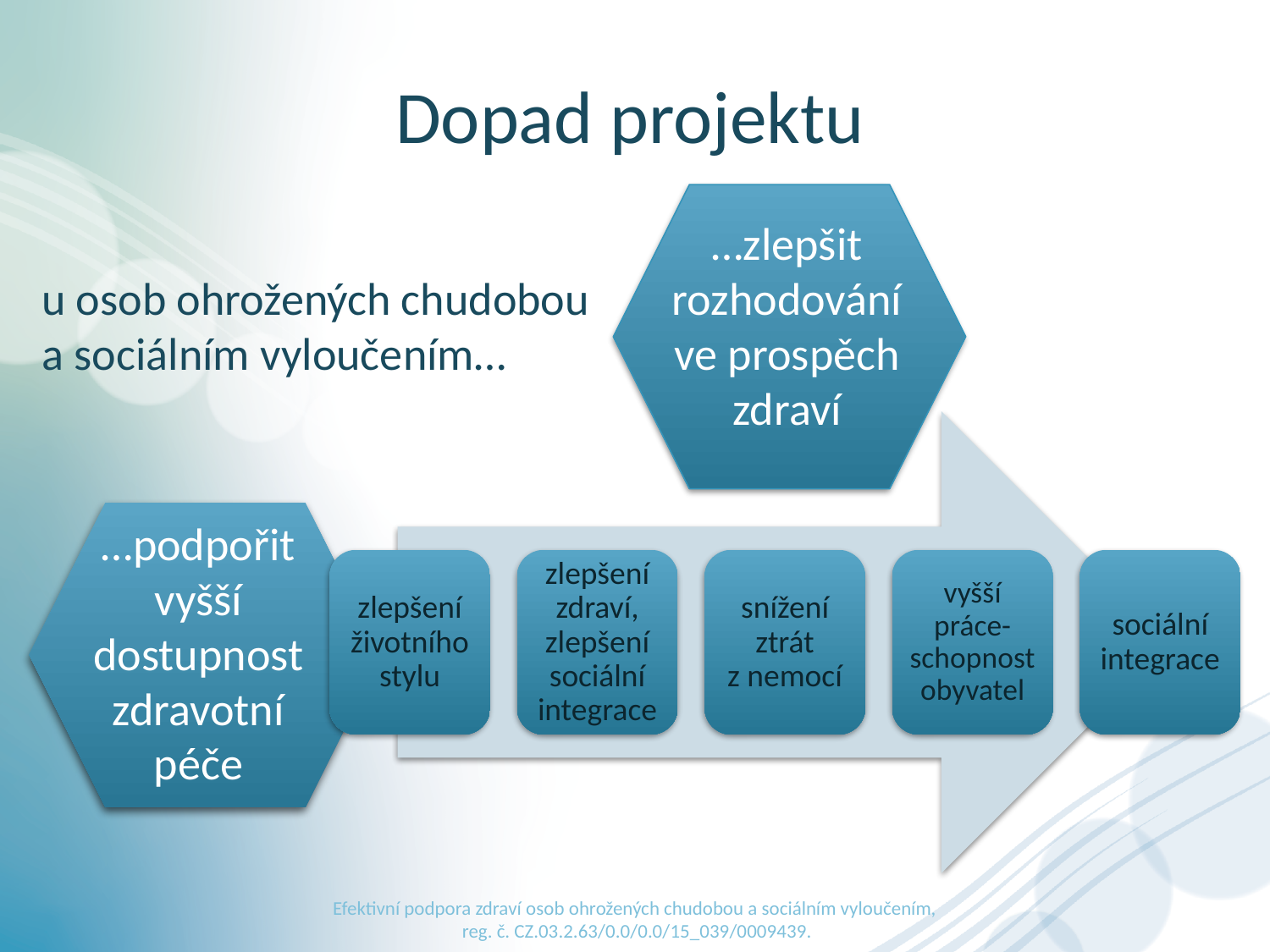

# Dopad projektu

…zlepšit rozhodování ve prospěch zdraví
u osob ohrožených chudobou a sociálním vyloučením…

zlepšení životního stylu
zlepšení zdraví, zlepšení sociální integrace
snížení ztrát z nemocí
vyšší práce- schopnost obyvatel
sociální integrace

…podpořit vyšší dostupnost zdravotní péče
Efektivní podpora zdraví osob ohrožených chudobou a sociálním vyloučením,
 reg. č. CZ.03.2.63/0.0/0.0/15_039/0009439.